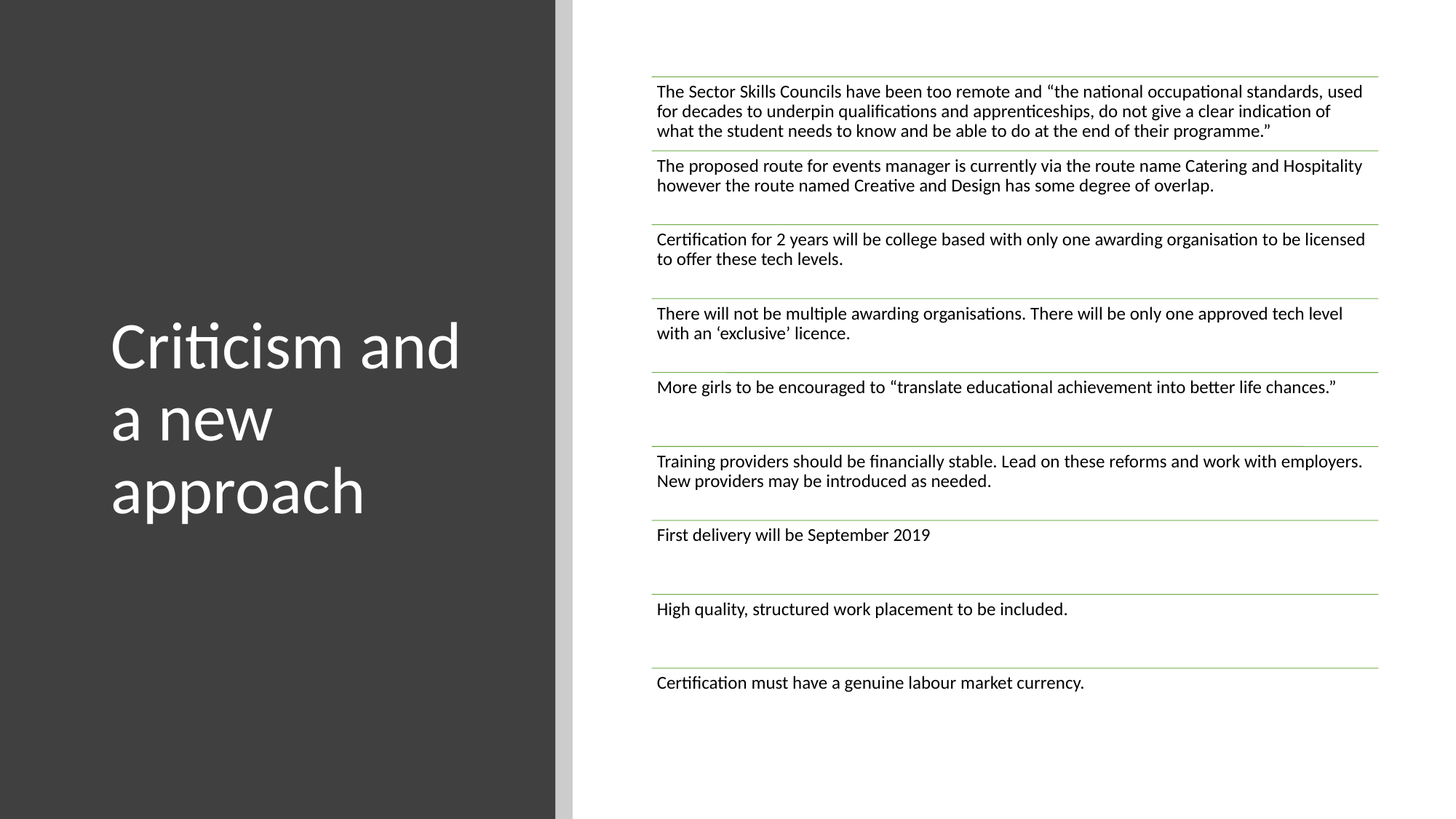

The Sector Skills Councils have been too remote and “the national occupational standards, used for decades to underpin qualifications and apprenticeships, do not give a clear indication of what the student needs to know and be able to do at the end of their programme.”
The proposed route for events manager is currently via the route name Catering and Hospitality however the route named Creative and Design has some degree of overlap.
Certification for 2 years will be college based with only one awarding organisation to be licensed to offer these tech levels.
There will not be multiple awarding organisations. There will be only one approved tech level with an ‘exclusive’ licence.
More girls to be encouraged to “translate educational achievement into better life chances.”
Training providers should be financially stable. Lead on these reforms and work with employers. New providers may be introduced as needed.
First delivery will be September 2019
High quality, structured work placement to be included.
Certification must have a genuine labour market currency.
# Criticism and a new approach